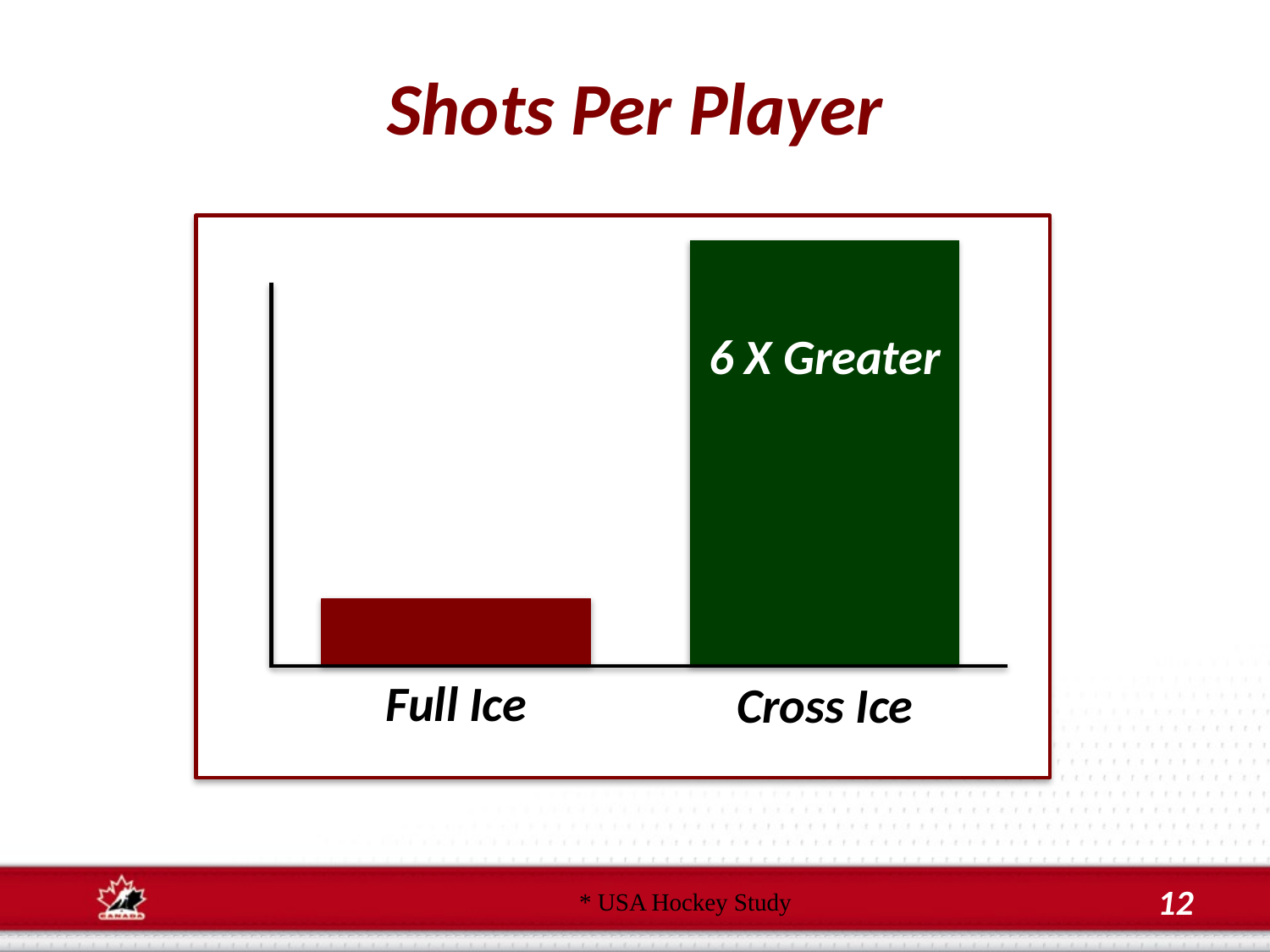

Shots Per Player

6 X Greater

Full Ice
Cross Ice
* USA Hockey Study
12